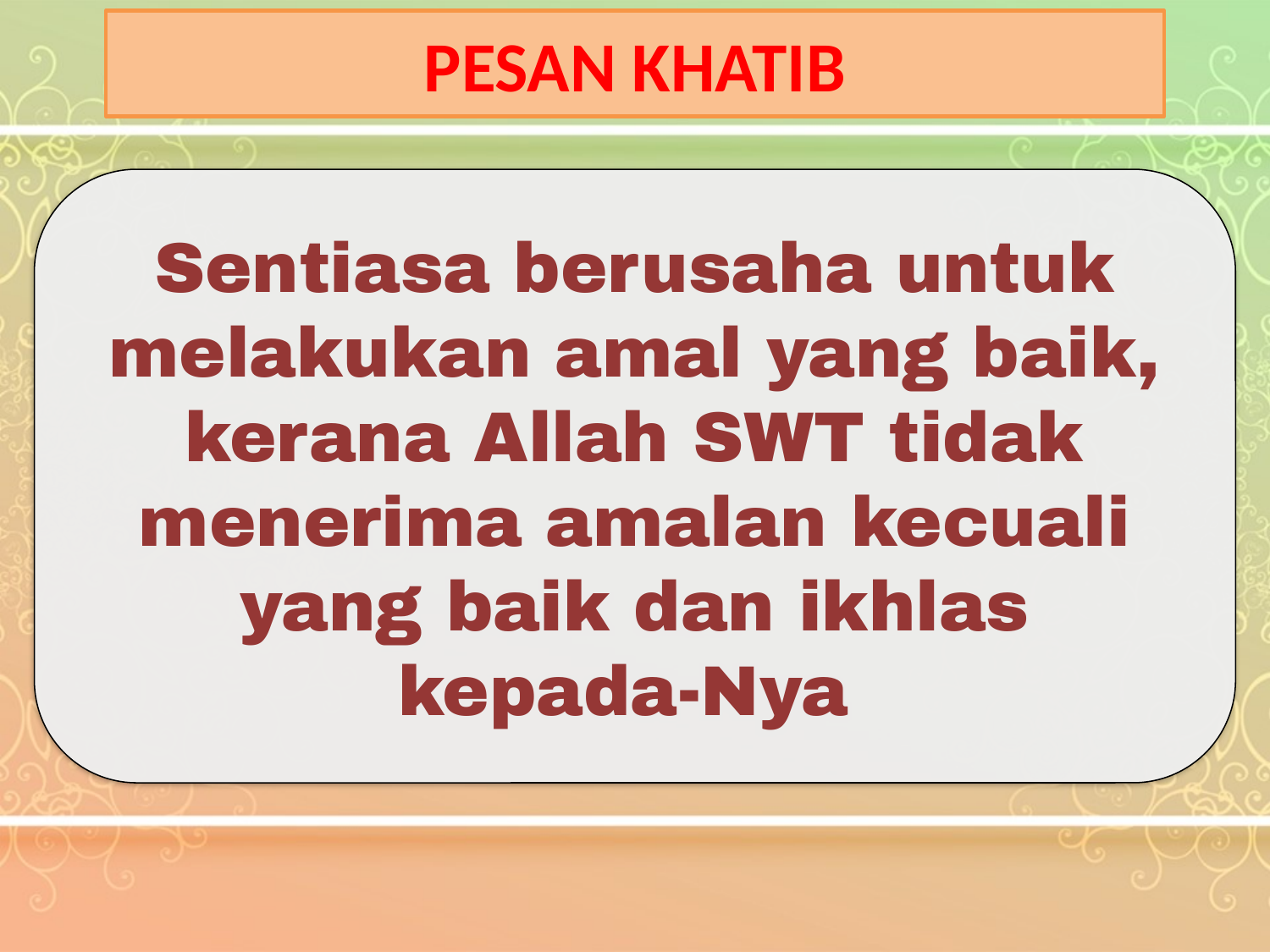

PESAN KHATIB
Sentiasa berusaha untuk melakukan amal yang baik, kerana Allah SWT tidak menerima amalan kecuali yang baik dan ikhlas kepada-Nya